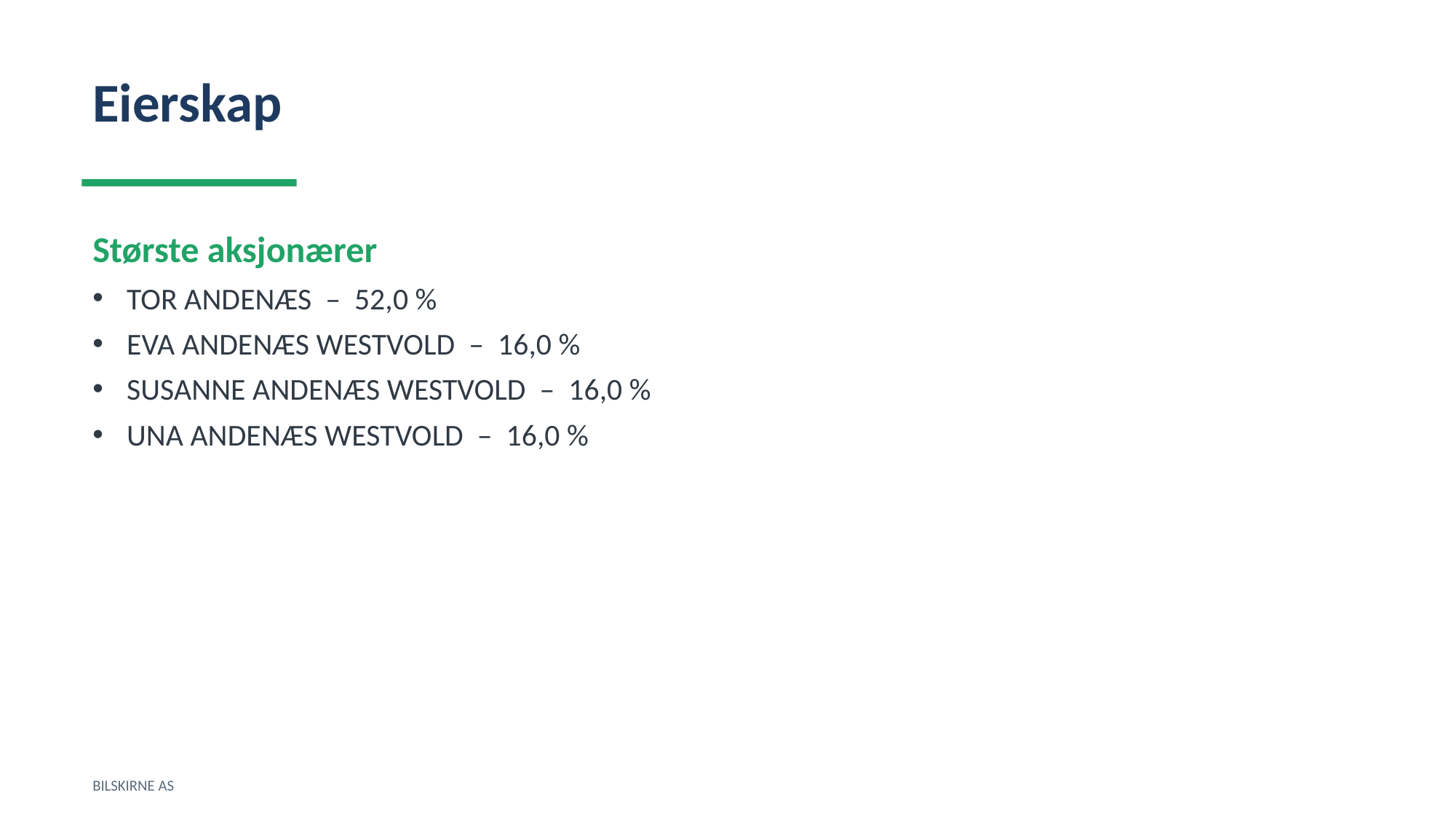

Eierskap

Største aksjonærer
TOR ANDENÆS  –  52,0 %
EVA ANDENÆS WESTVOLD  –  16,0 %
SUSANNE ANDENÆS WESTVOLD  –  16,0 %
UNA ANDENÆS WESTVOLD  –  16,0 %
BILSKIRNE AS